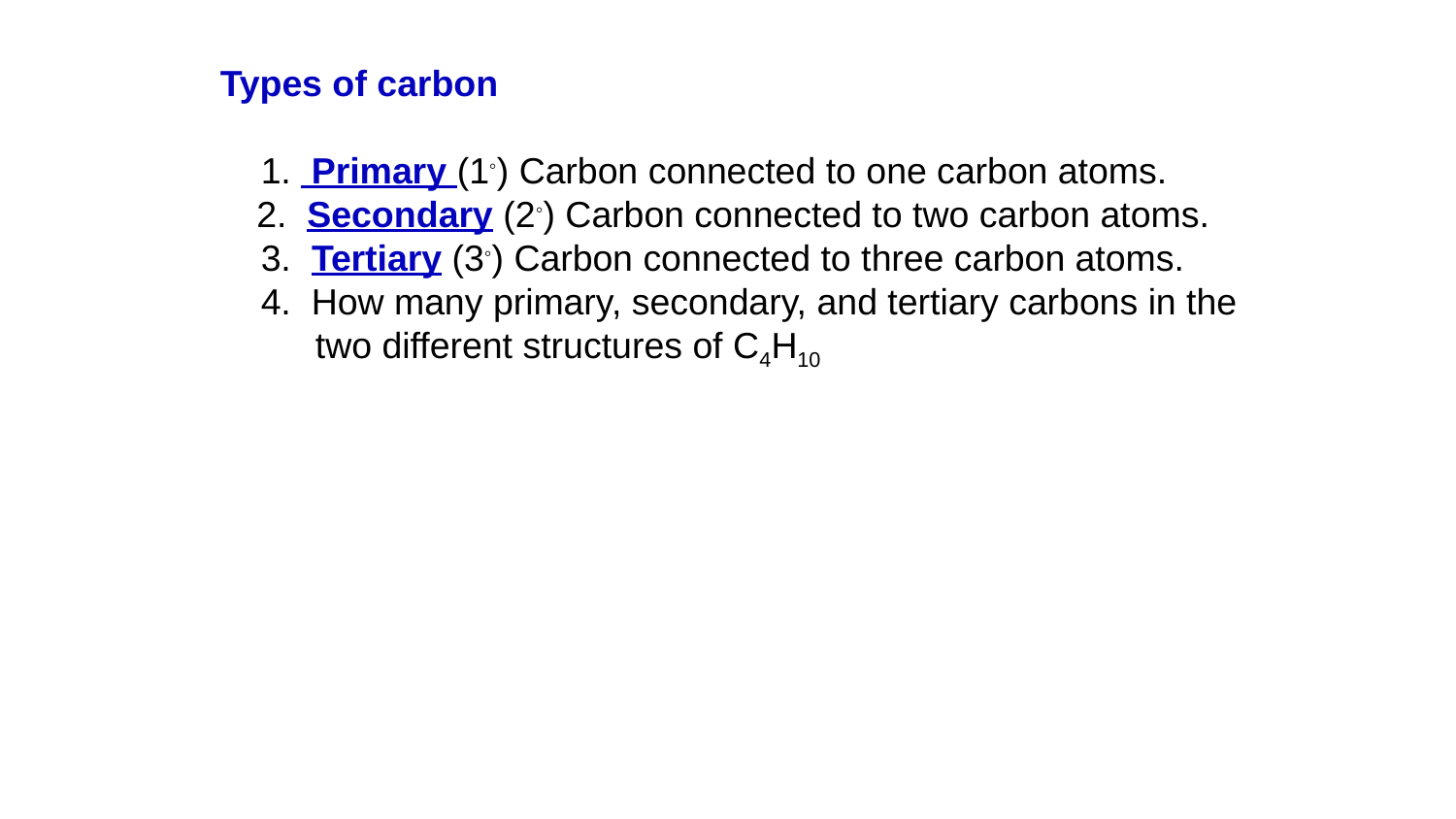

Types of carbon

    1.  Primary (1◦) Carbon connected to one carbon atoms.
    2.  Secondary (2◦) Carbon connected to two carbon atoms.
    3.  Tertiary (3◦) Carbon connected to three carbon atoms.
    4.  How many primary, secondary, and tertiary carbons in the
	    two different structures of C4H10